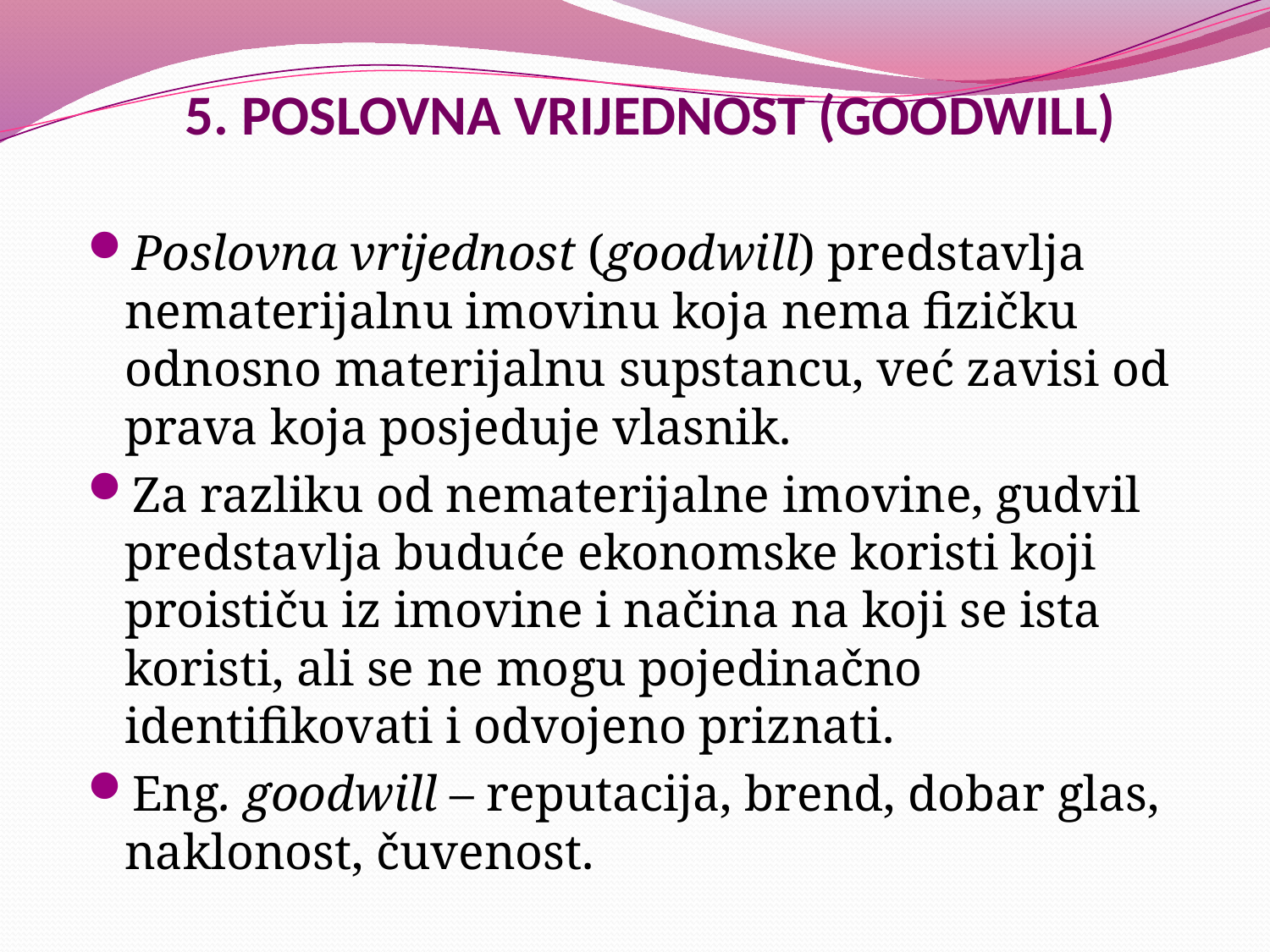

# 5. POSLOVNA VRIJEDNOST (GOODWILL)
Poslovna vrijednost (goodwill) predstavlja nematerijalnu imovinu koja nema fizičku odnosno materijalnu supstancu, već zavisi od prava koja posjeduje vlasnik.
Za razliku od nematerijalne imovine, gudvil predstavlja buduće ekonomske koristi koji proističu iz imovine i načina na koji se ista koristi, ali se ne mogu pojedinačno identifikovati i odvojeno priznati.
Eng. goodwill – reputacija, brend, dobar glas, naklonost, čuvenost.